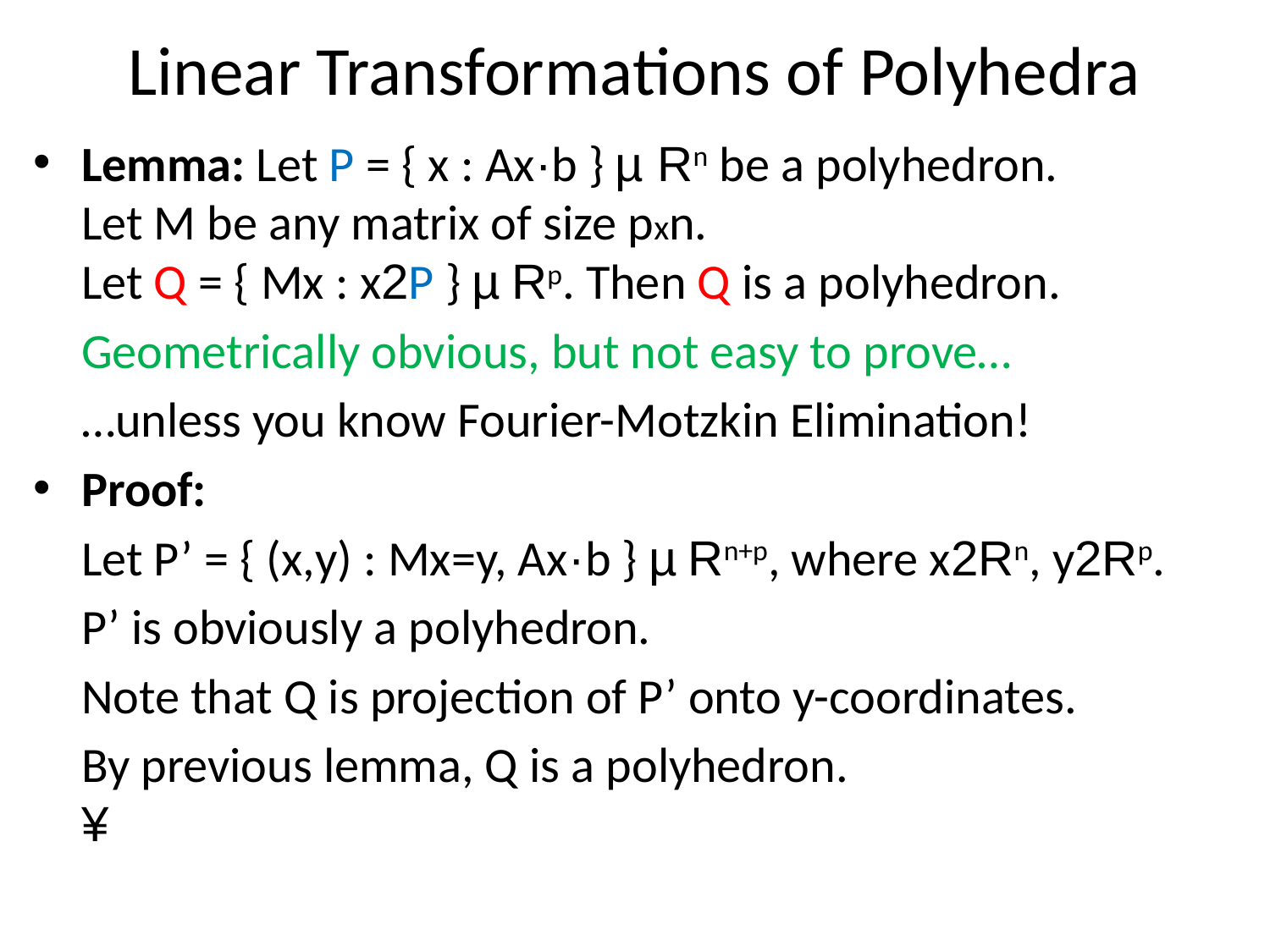

# Linear Transformations of Polyhedra
Lemma: Let P = { x : Ax·b } µ Rn be a polyhedron.
Let M be any matrix of size pxn.
Let Q = { Mx : x2P } µ Rp. Then Q is a polyhedron.
	Geometrically obvious, but not easy to prove…
	…unless you know Fourier-Motzkin Elimination!
Proof:
	Let P’ = { (x,y) : Mx=y, Ax·b } µ Rn+p, where x2Rn, y2Rp.
	P’ is obviously a polyhedron.
	Note that Q is projection of P’ onto y-coordinates.
	By previous lemma, Q is a polyhedron.			¥